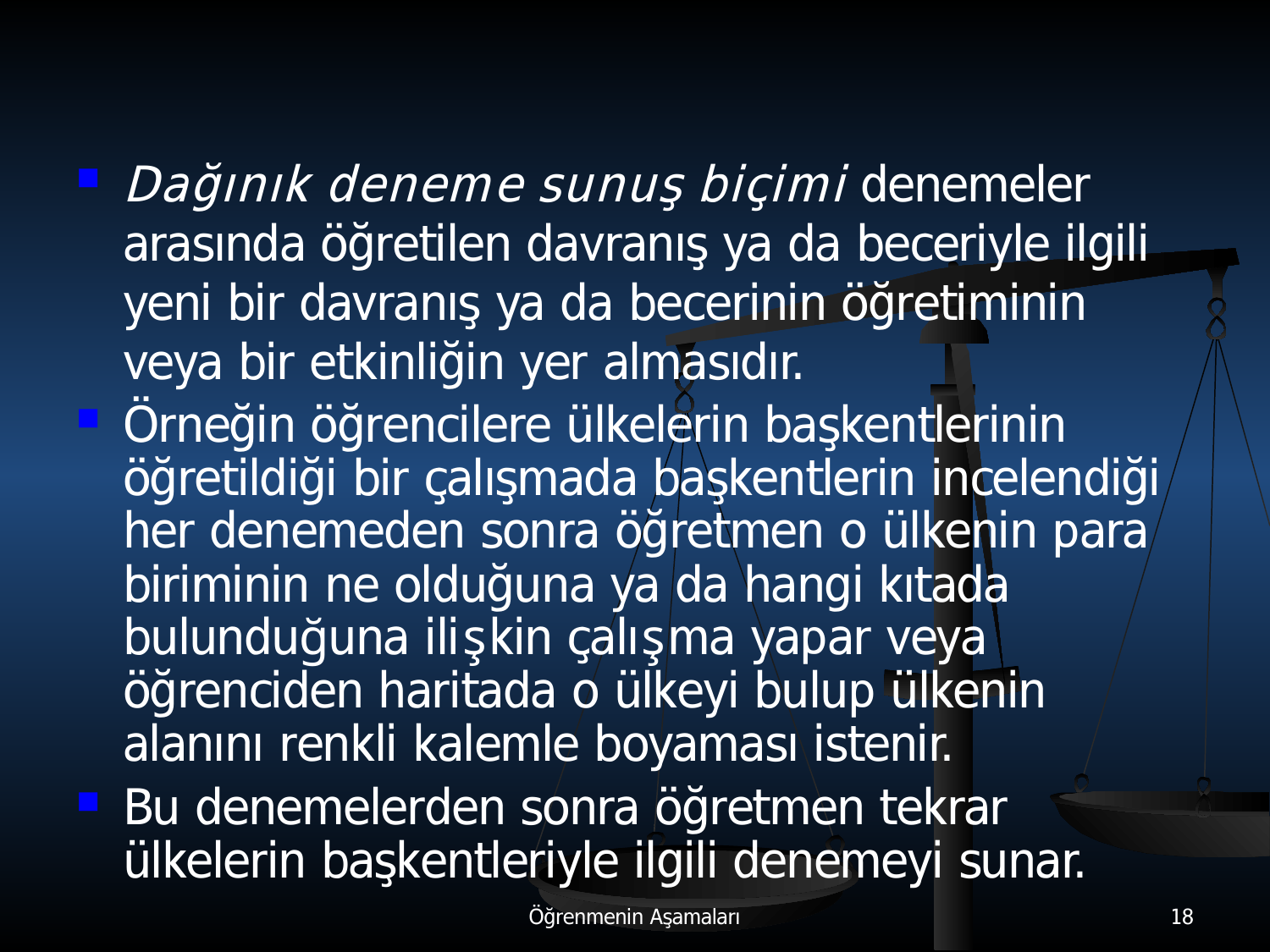

#
Dağınık deneme sunuş biçimi denemeler arasında öğretilen davranış ya da beceriyle ilgili yeni bir davranış ya da becerinin öğretiminin veya bir etkinliğin yer almasıdır.
Örneğin öğrencilere ülkelerin başkentlerinin öğretildiği bir çalışmada başkentlerin incelendiği her denemeden sonra öğretmen o ülkenin para biriminin ne olduğuna ya da hangi kıtada bulunduğuna ilişkin çalışma yapar veya öğrenciden haritada o ülkeyi bulup ülkenin alanını renkli kalemle boyaması istenir.
Bu denemelerden sonra öğretmen tekrar ülkelerin başkentleriyle ilgili denemeyi sunar.

Öğrenmenin Aşamaları
18